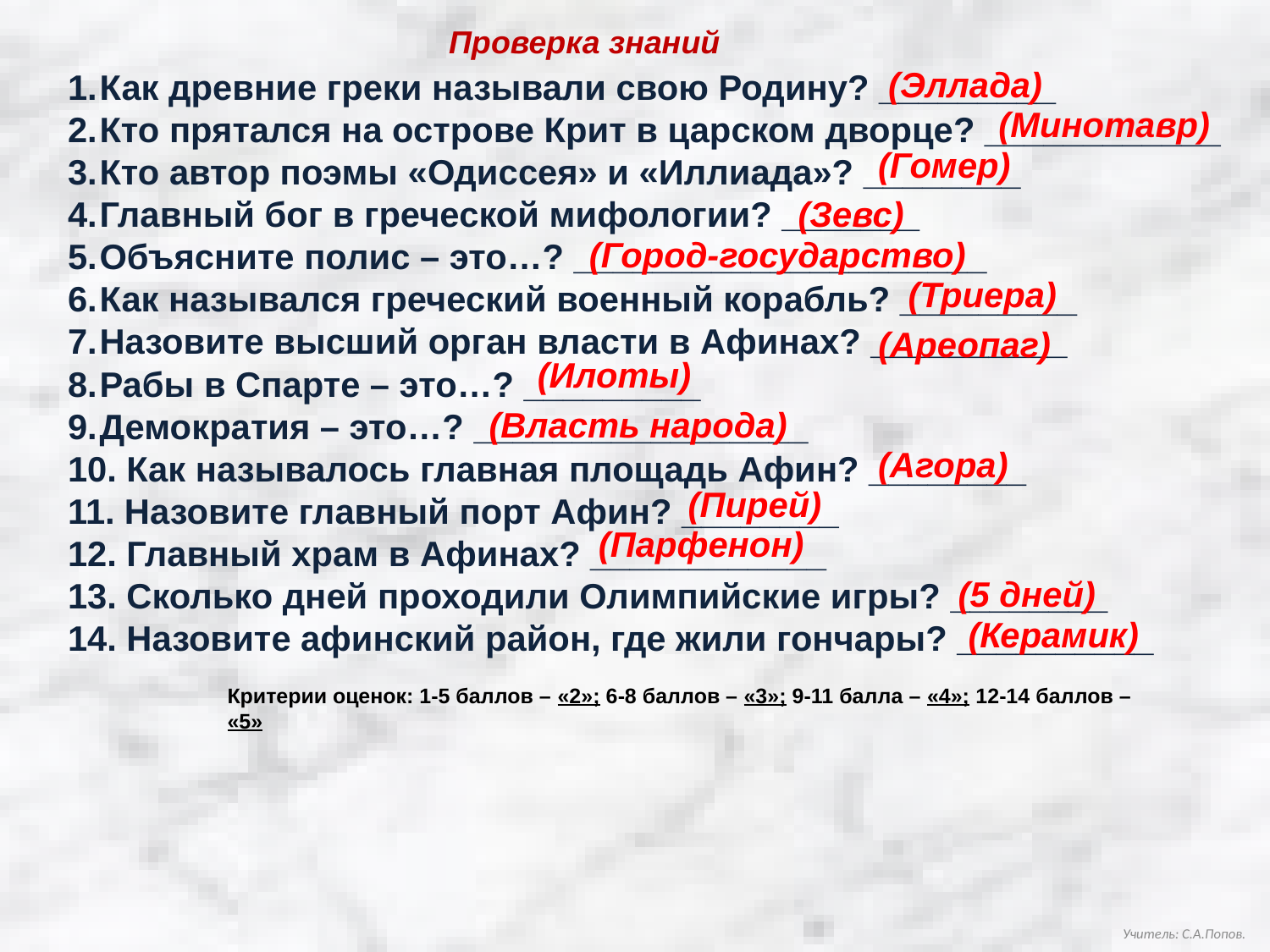

Проверка знаний
Как древние греки называли свою Родину? _________
Кто прятался на острове Крит в царском дворце? ____________
Кто автор поэмы «Одиссея» и «Иллиада»? ________
Главный бог в греческой мифологии? _______
Объясните полис – это…? _____________________
Как назывался греческий военный корабль? _________
Назовите высший орган власти в Афинах? __________
Рабы в Спарте – это…? _________
Демократия – это…? _________________
 Как называлось главная площадь Афин? ________
 Назовите главный порт Афин? ________
 Главный храм в Афинах? ____________
 Сколько дней проходили Олимпийские игры? ________
 Назовите афинский район, где жили гончары? __________
(Эллада)
(Минотавр)
(Гомер)
(Зевс)
(Город-государство)
(Триера)
(Ареопаг)
(Илоты)
(Власть народа)
(Агора)
(Пирей)
(Парфенон)
(5 дней)
(Керамик)
Критерии оценок: 1-5 баллов – «2»; 6-8 баллов – «3»; 9-11 балла – «4»; 12-14 баллов – «5»
Учитель: С.А.Попов.